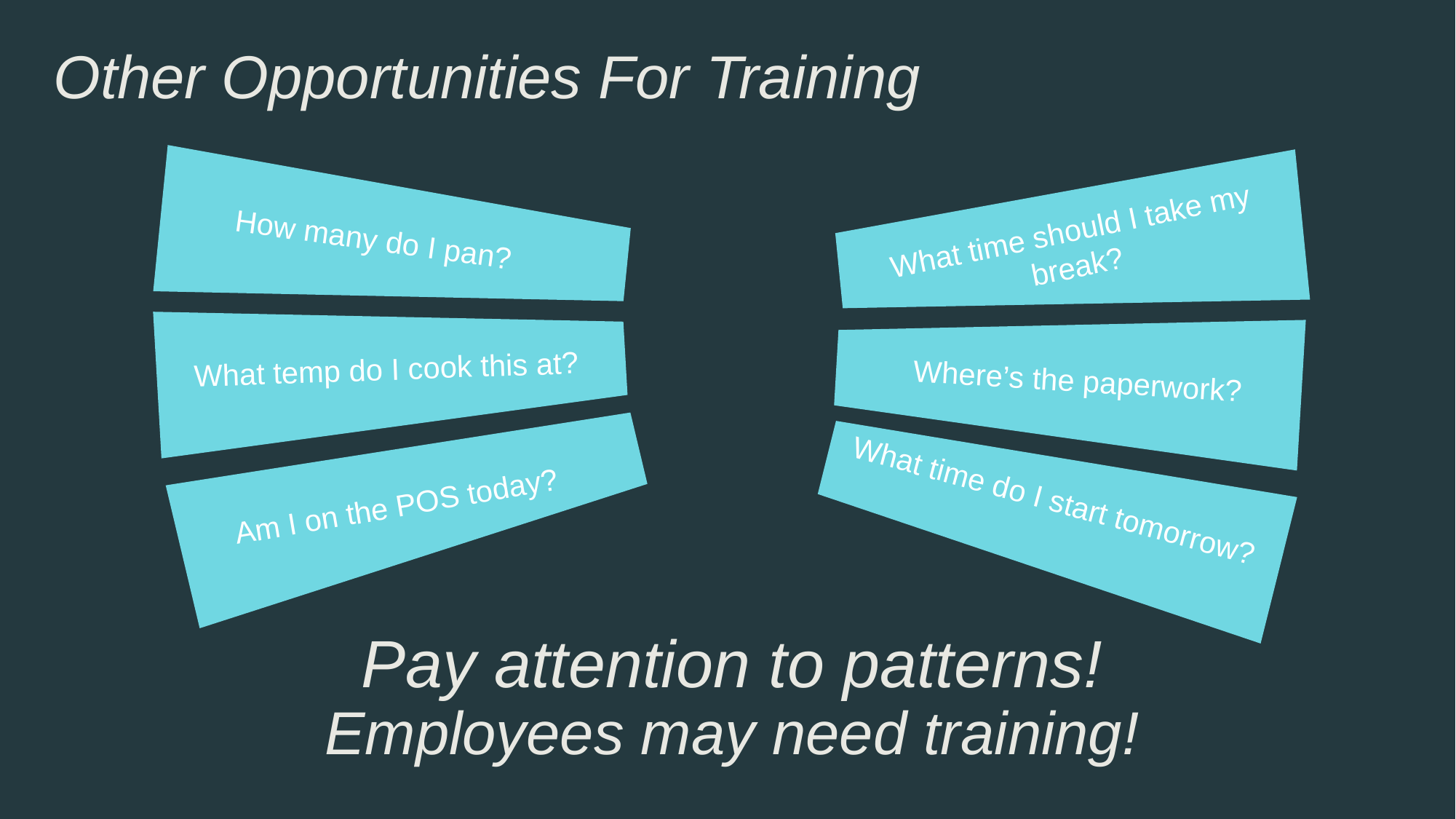

# Other Opportunities For Training

How many do I pan?

What time should I take my break?

What temp do I cook this at?

Where’s the paperwork?

Am I on the POS today?

What time do I start tomorrow?
Pay attention to patterns!
Employees may need training!